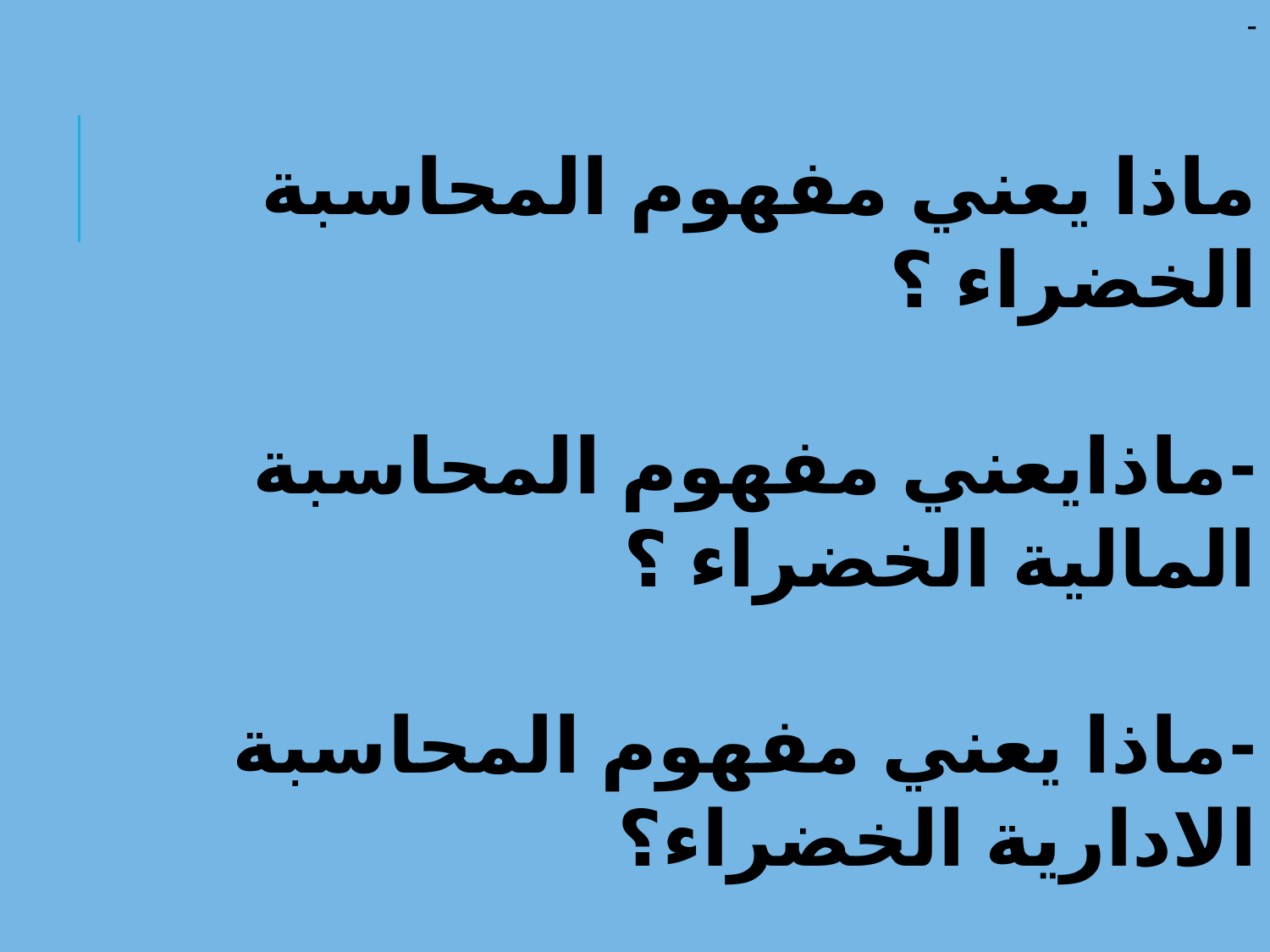

-

ماذا يعني مفهوم المحاسبة الخضراء ؟

-ماذايعني مفهوم المحاسبة المالية الخضراء ؟

-ماذا يعني مفهوم المحاسبة الادارية الخضراء؟

-ماهو مفهوم المنتج الاخضر ؟